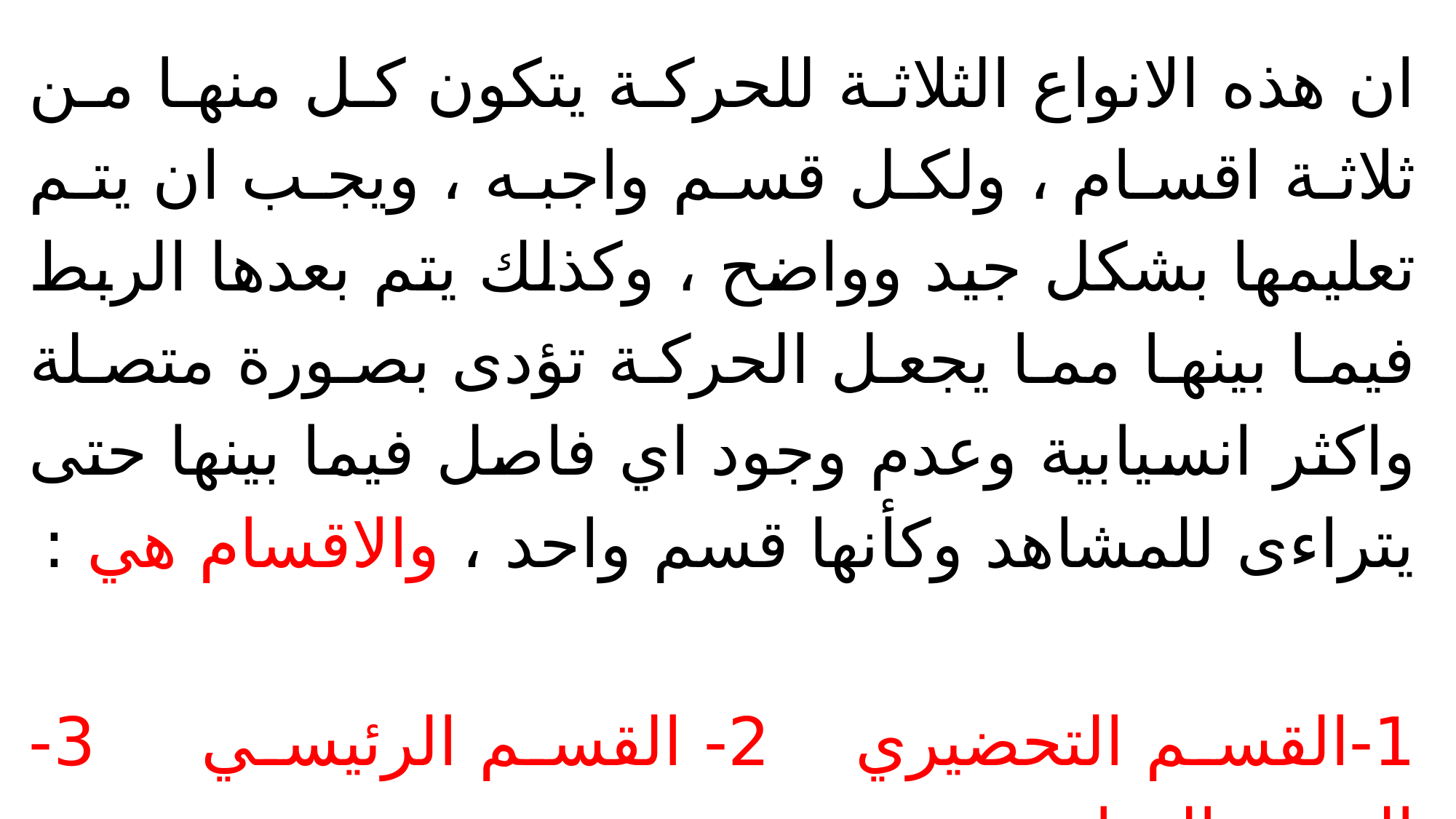

ان هذه الانواع الثلاثة للحركة يتكون كل منها من ثلاثة اقسام ، ولكل قسم واجبه ، ويجب ان يتم تعليمها بشكل جيد وواضح ، وكذلك يتم بعدها الربط فيما بينها مما يجعل الحركة تؤدى بصورة متصلة واكثر انسيابية وعدم وجود اي فاصل فيما بينها حتى يتراءى للمشاهد وكأنها قسم واحد ، والاقسام هي :

1-القسم التحضيري    2- القسم الرئيسي     3- القسم الختامي